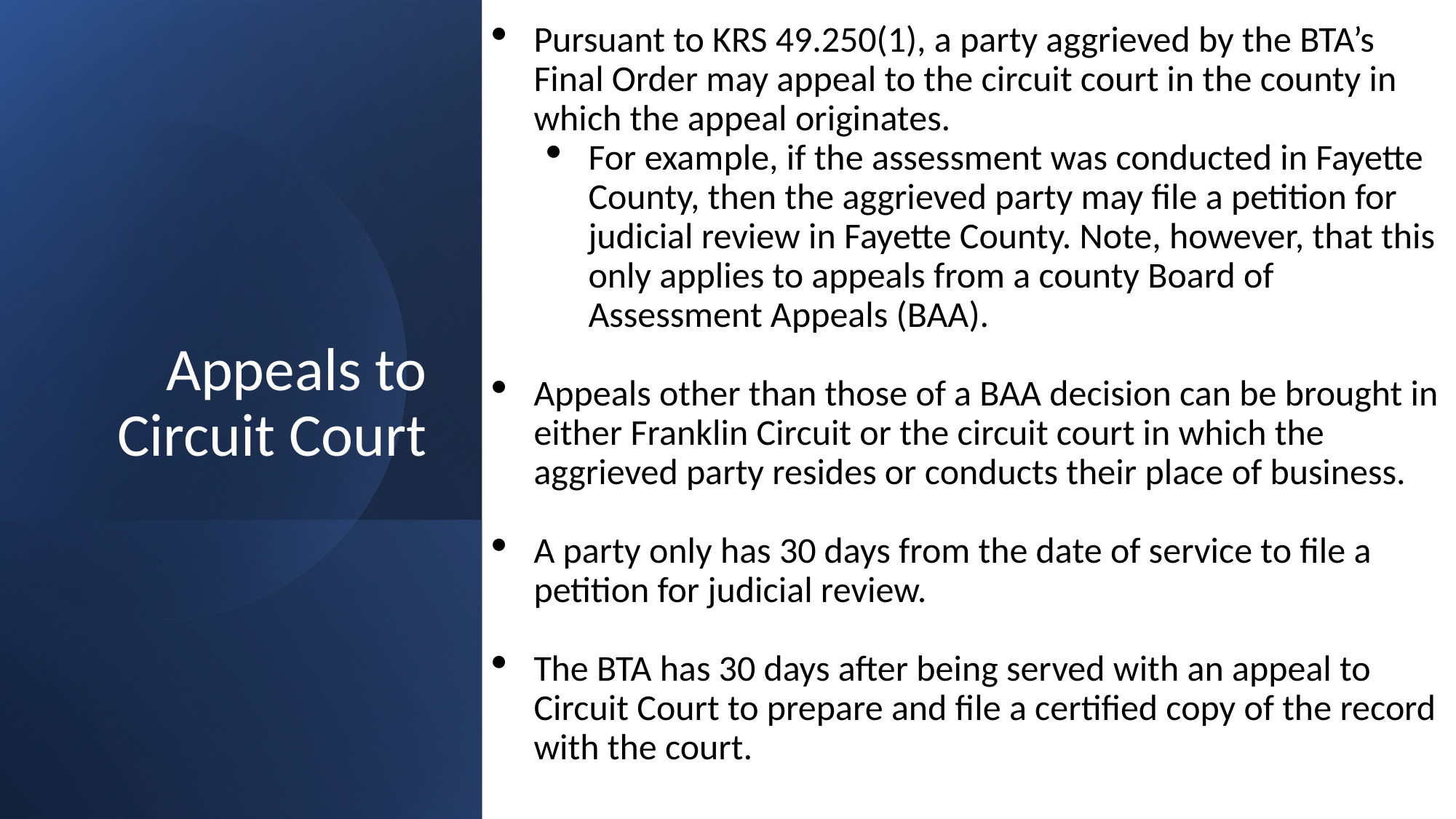

Pursuant to KRS 49.250(1), a party aggrieved by the BTA’s Final Order may appeal to the circuit court in the county in which the appeal originates.
For example, if the assessment was conducted in Fayette County, then the aggrieved party may file a petition for judicial review in Fayette County. Note, however, that this only applies to appeals from a county Board of Assessment Appeals (BAA).

Appeals other than those of a BAA decision can be brought in either Franklin Circuit or the circuit court in which the aggrieved party resides or conducts their place of business.

A party only has 30 days from the date of service to file a petition for judicial review.

The BTA has 30 days after being served with an appeal to Circuit Court to prepare and file a certified copy of the record with the court.

# Appeals to Circuit Court

16